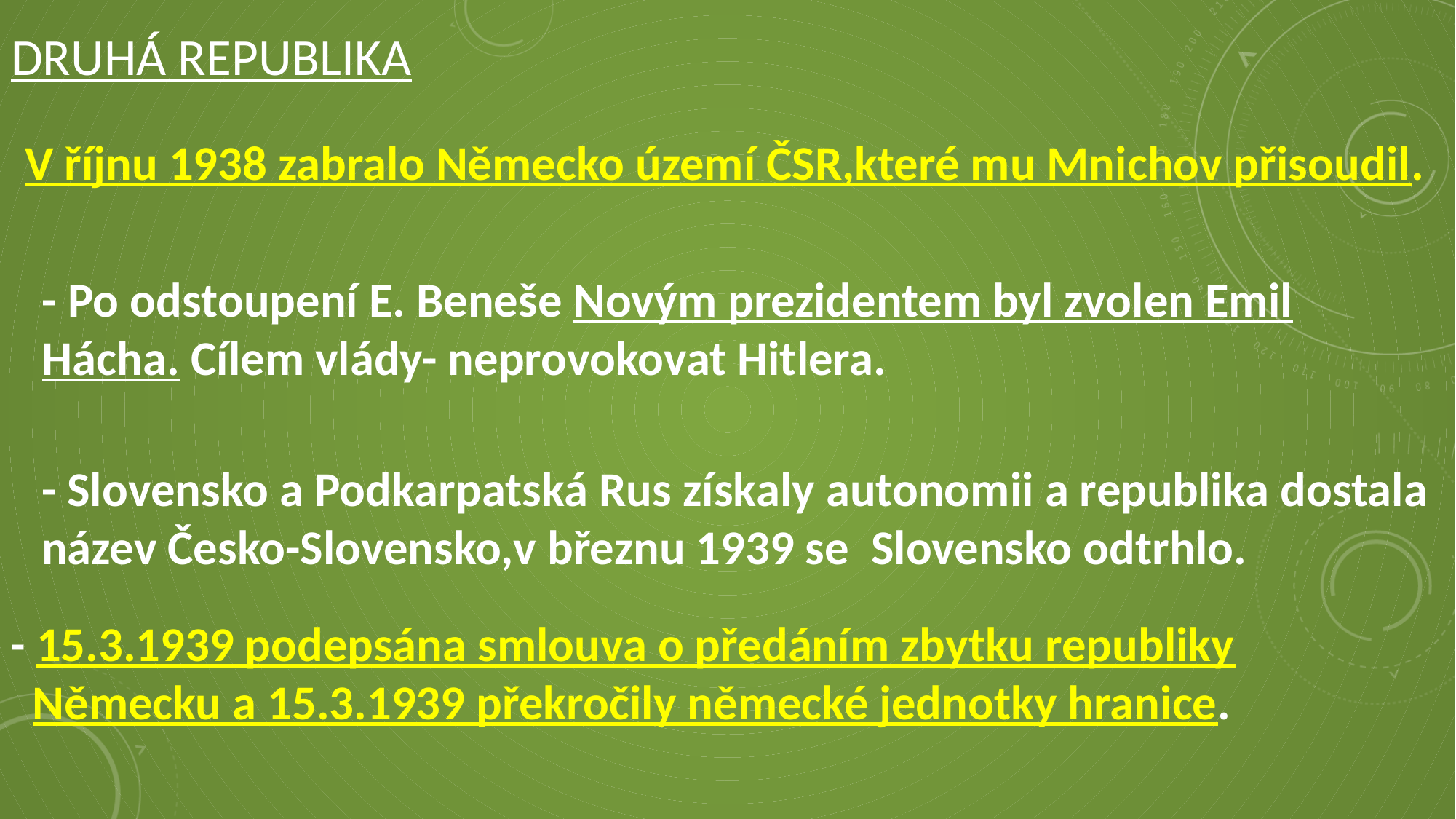

DRUHÁ REPUBLIKA
V říjnu 1938 zabralo Německo území ČSR,které mu Mnichov přisoudil.
- Po odstoupení E. Beneše Novým prezidentem byl zvolen Emil Hácha. Cílem vlády- neprovokovat Hitlera.
- Slovensko a Podkarpatská Rus získaly autonomii a republika dostala název Česko-Slovensko,v březnu 1939 se  Slovensko odtrhlo.
- 15.3.1939 podepsána smlouva o předáním zbytku republiky
  Německu a 15.3.1939 překročily německé jednotky hranice.